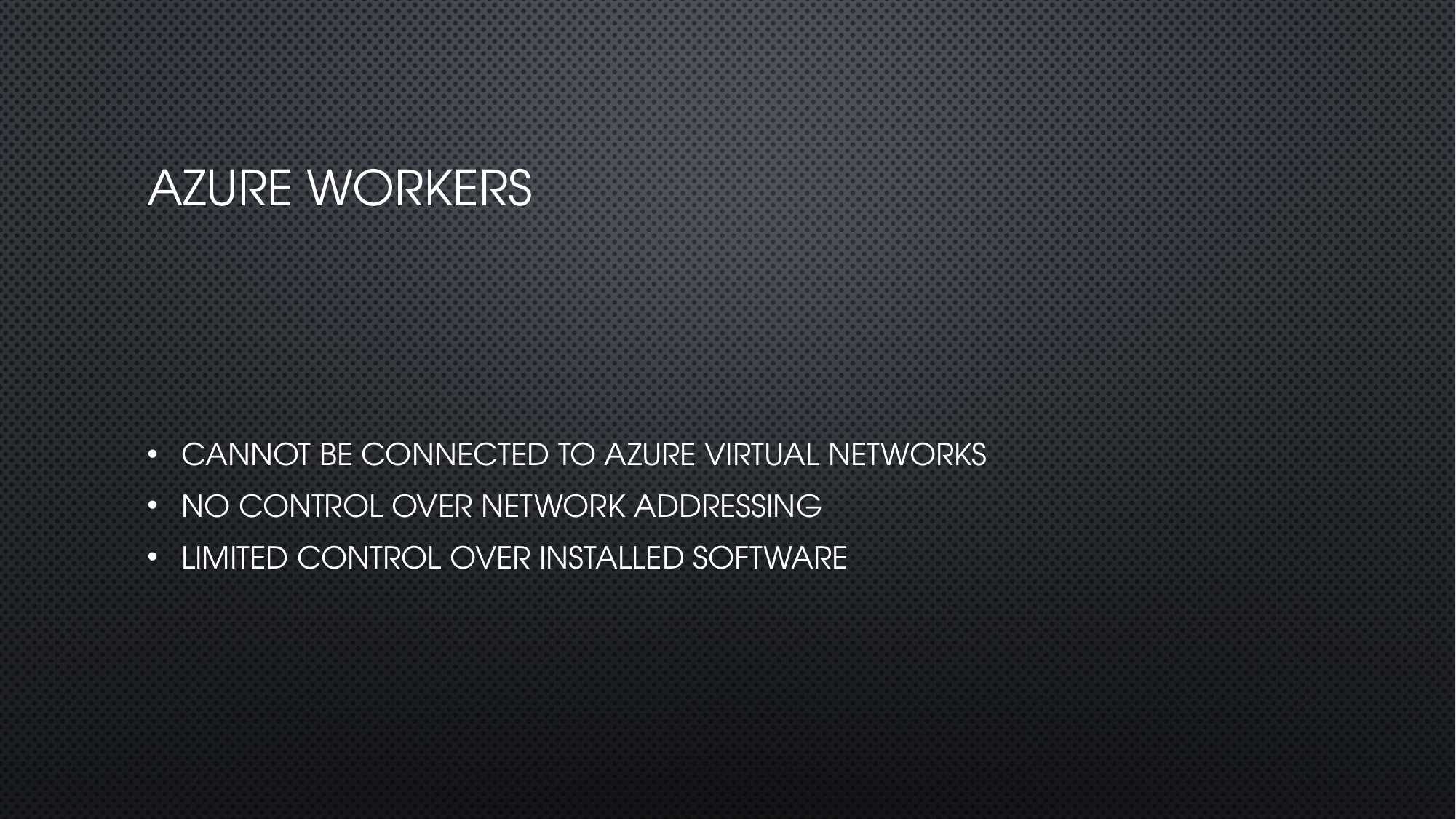

# Azure Workers
Cannot be connected to Azure Virtual Networks
No control over network addressing
Limited control over installed software